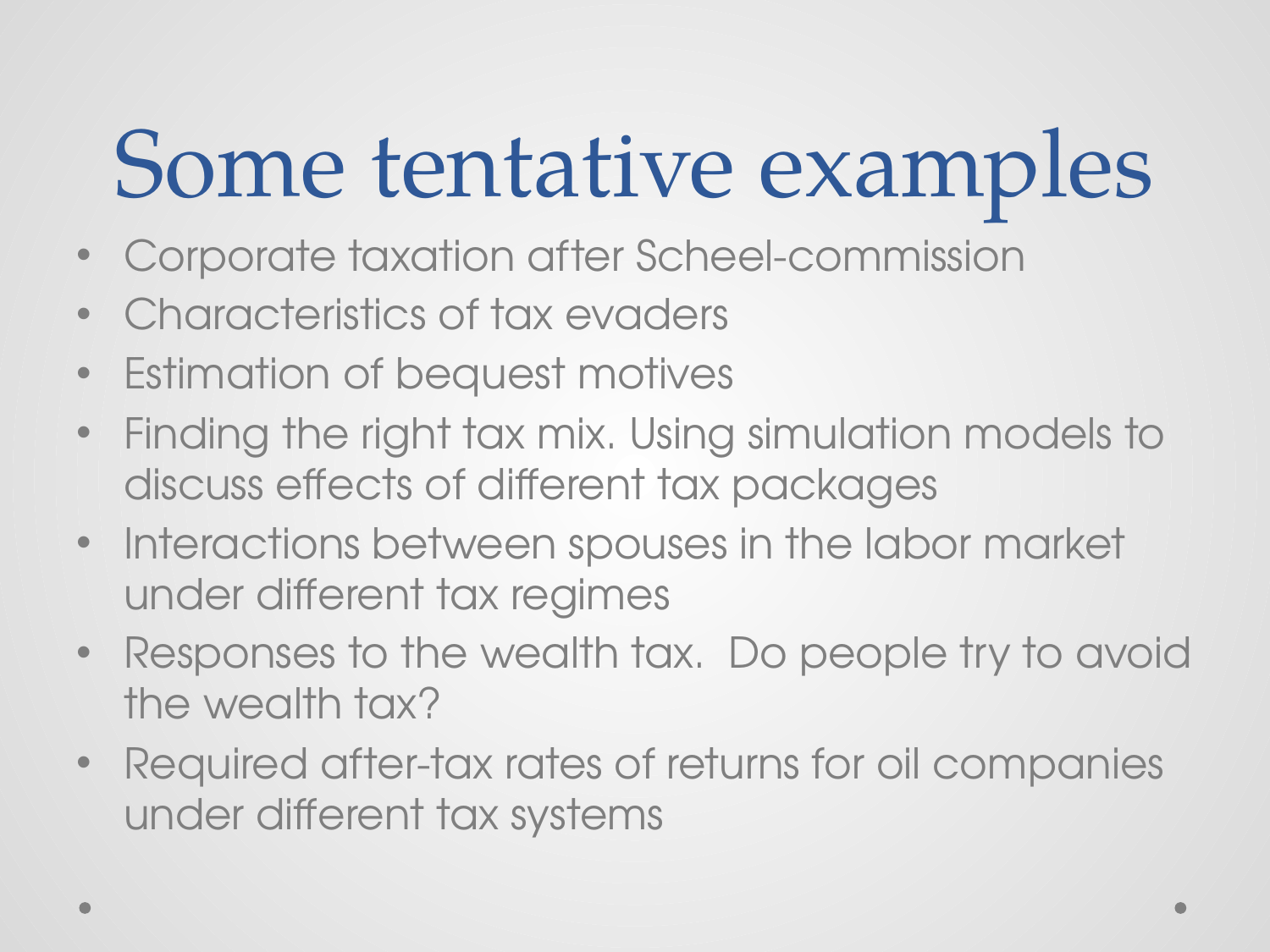

# Some tentative examples
Corporate taxation after Scheel-commission
Characteristics of tax evaders
Estimation of bequest motives
Finding the right tax mix. Using simulation models to discuss effects of different tax packages
Interactions between spouses in the labor market under different tax regimes
Responses to the wealth tax.  Do people try to avoid the wealth tax?
Required after-tax rates of returns for oil companies under different tax systems